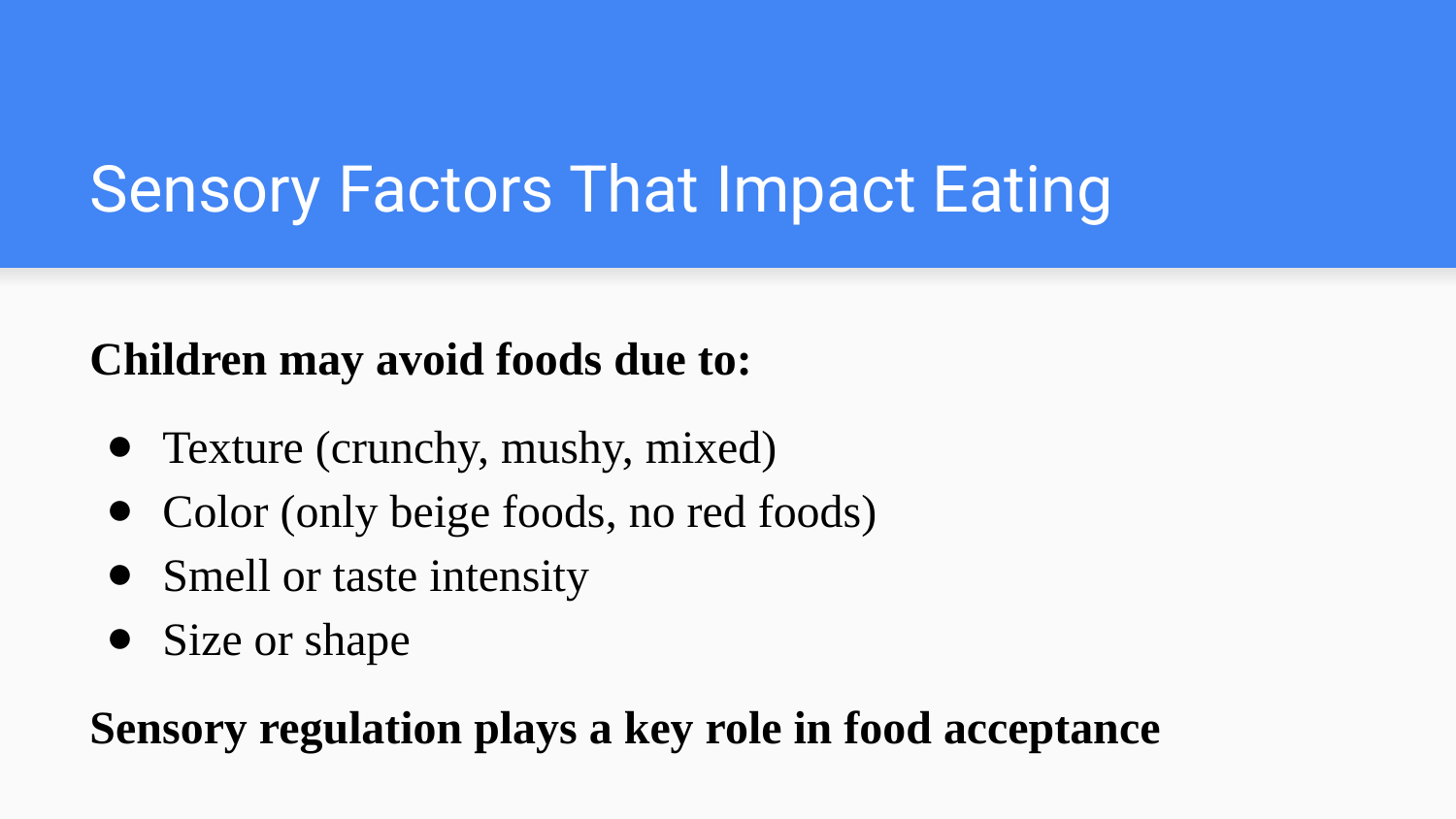

# Sensory Factors That Impact Eating
Children may avoid foods due to:
Texture (crunchy, mushy, mixed)
Color (only beige foods, no red foods)
Smell or taste intensity
Size or shape
Sensory regulation plays a key role in food acceptance